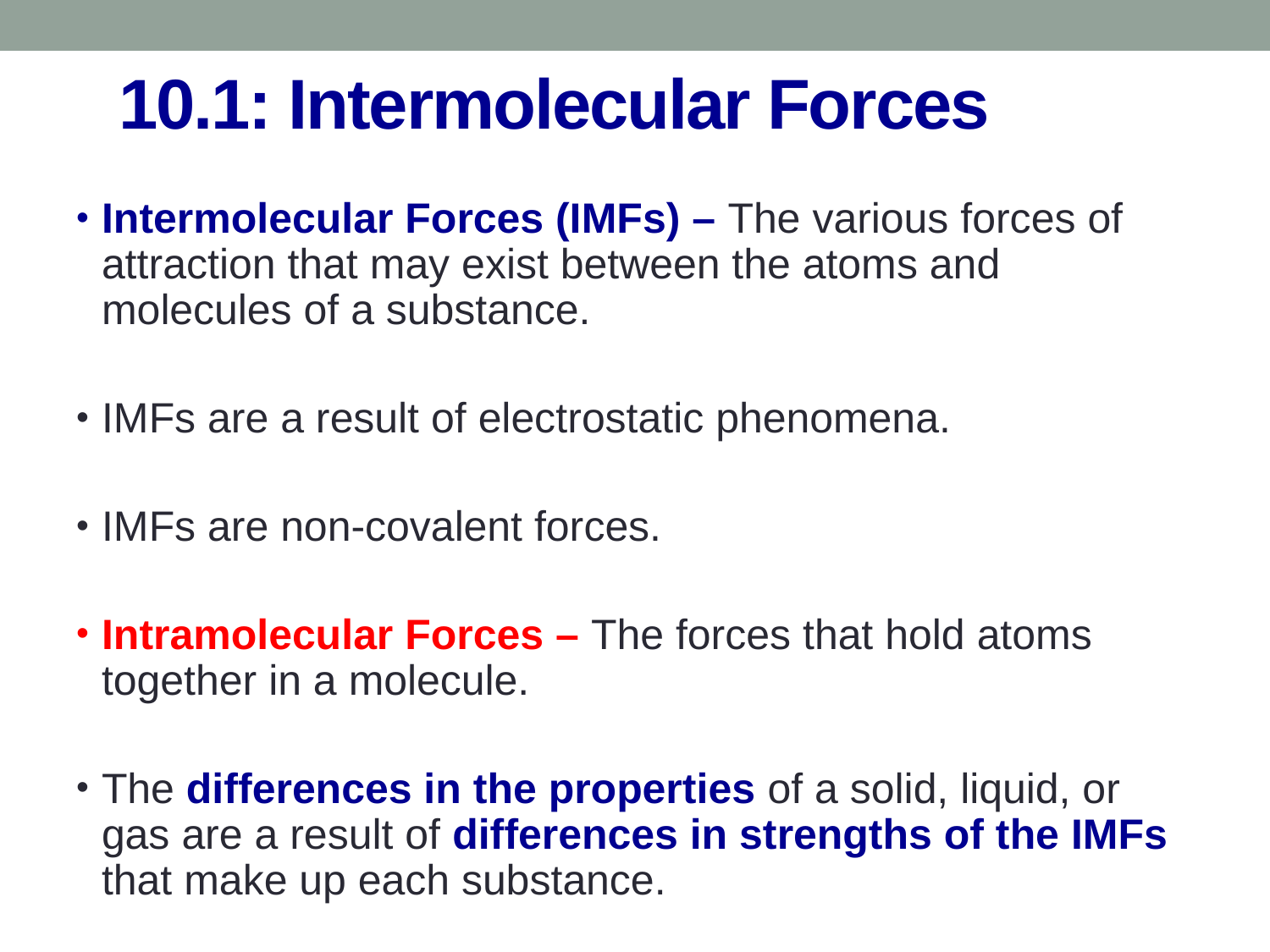

# 10.1: Intermolecular Forces
Intermolecular Forces (IMFs) – The various forces of attraction that may exist between the atoms and molecules of a substance.

IMFs are a result of electrostatic phenomena.

IMFs are non-covalent forces.

Intramolecular Forces – The forces that hold atoms together in a molecule.

The differences in the properties of a solid, liquid, or gas are a result of differences in strengths of the IMFs that make up each substance.